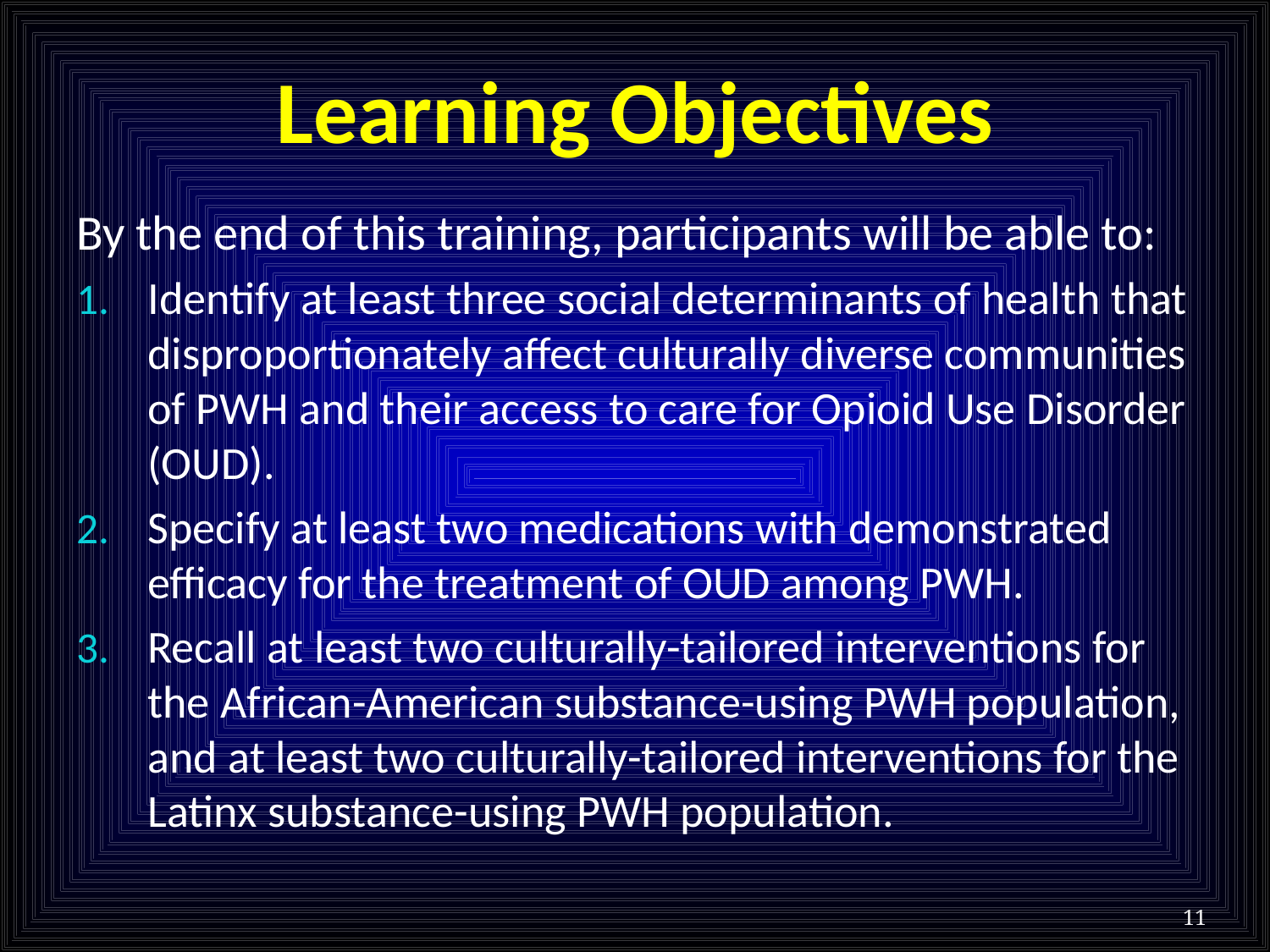

# Learning Objectives
By the end of this training, participants will be able to:
Identify at least three social determinants of health that disproportionately affect culturally diverse communities of PWH and their access to care for Opioid Use Disorder (OUD).
Specify at least two medications with demonstrated efficacy for the treatment of OUD among PWH.
Recall at least two culturally-tailored interventions for the African-American substance-using PWH population, and at least two culturally-tailored interventions for the Latinx substance-using PWH population.

11